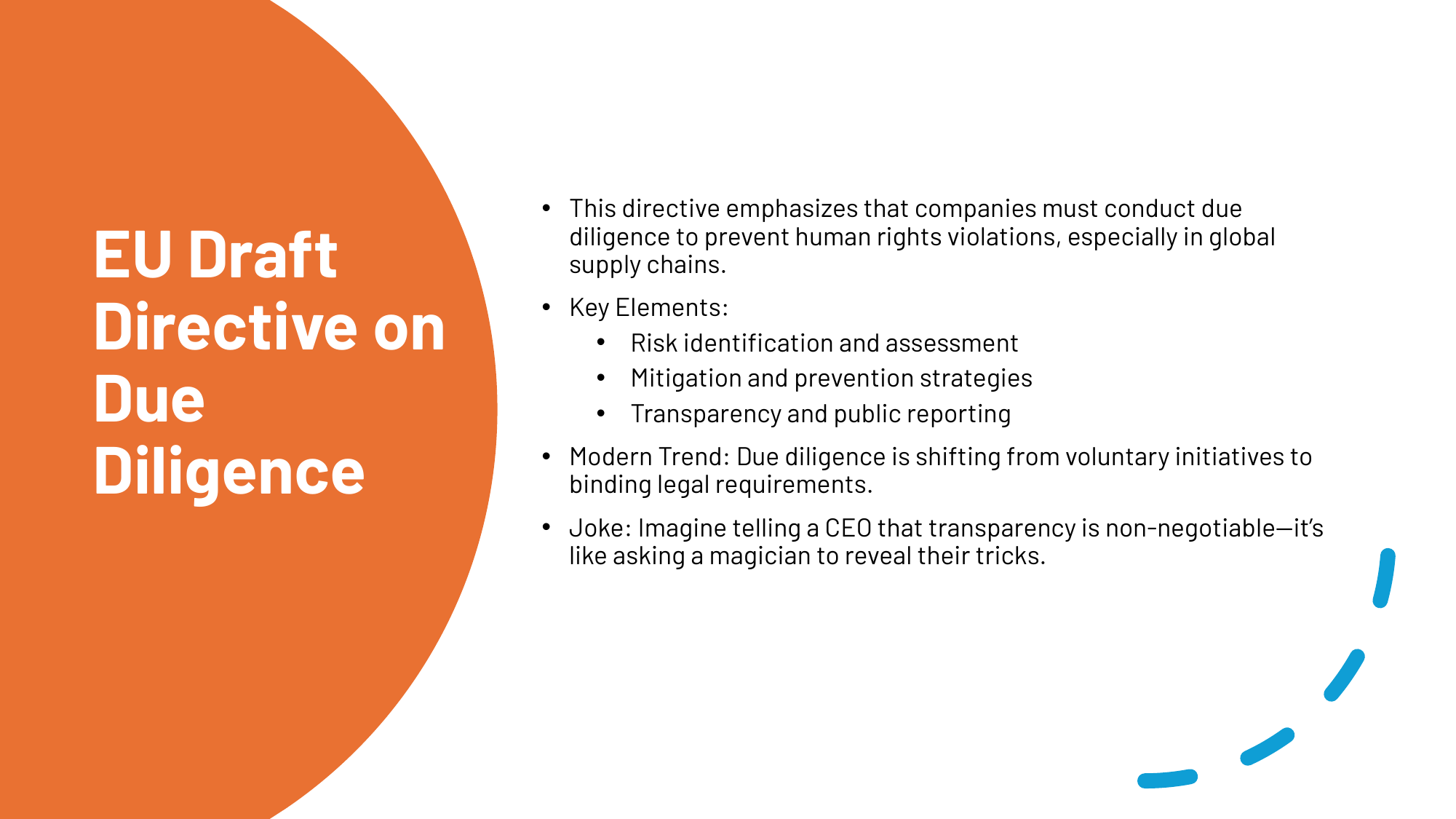

This directive emphasizes that companies must conduct due diligence to prevent human rights violations, especially in global supply chains.
Key Elements:
Risk identification and assessment
Mitigation and prevention strategies
Transparency and public reporting
Modern Trend: Due diligence is shifting from voluntary initiatives to binding legal requirements.
Joke: Imagine telling a CEO that transparency is non-negotiable—it’s like asking a magician to reveal their tricks.

# EU Draft Directive on Due Diligence